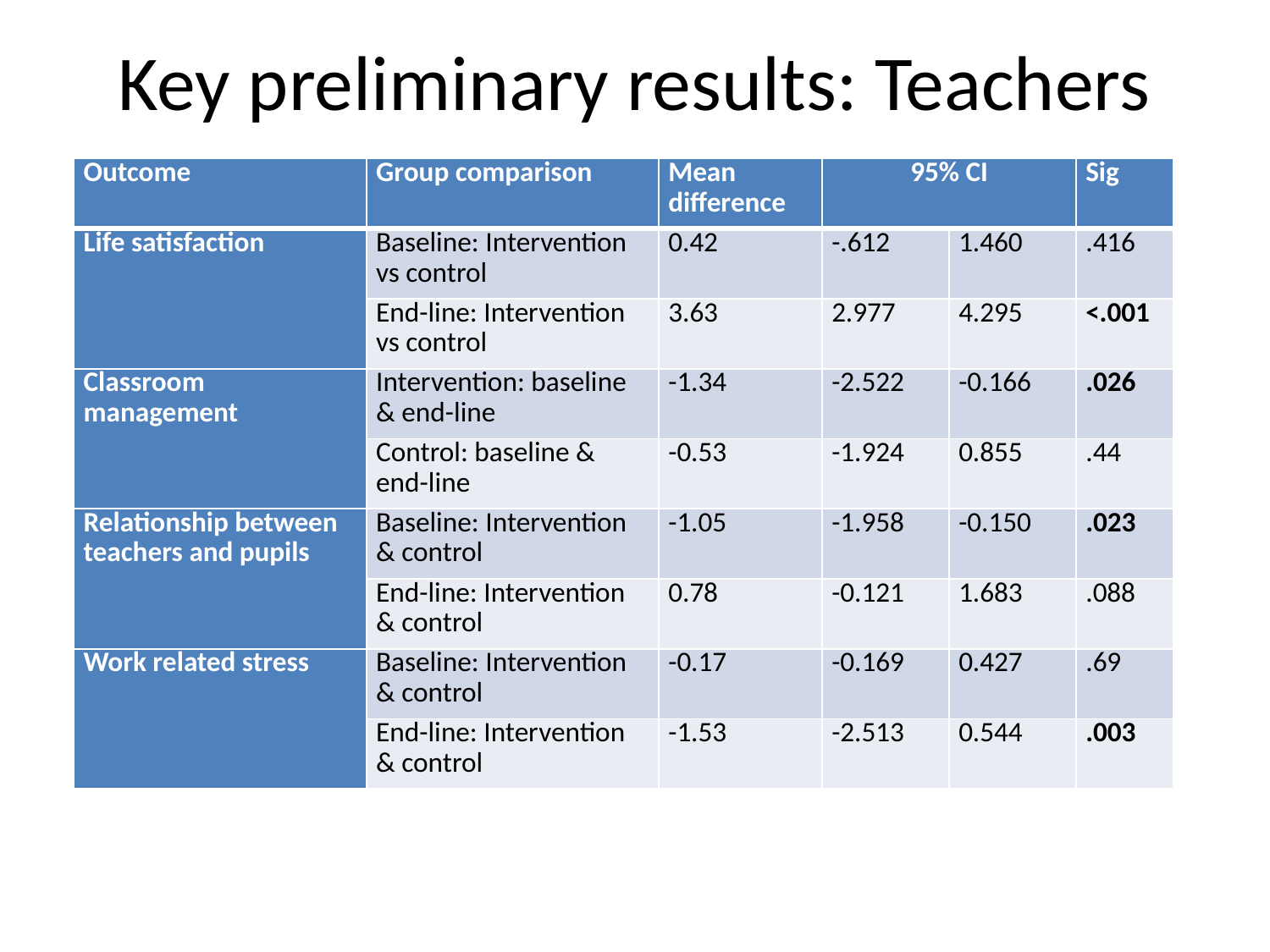

# Key preliminary results: Teachers
| Outcome | Group comparison | Mean difference | 95% CI |  | Sig |
| --- | --- | --- | --- | --- | --- |
| Life satisfaction | Baseline: Intervention vs control | 0.42 | -.612 | 1.460 | .416 |
|  | End-line: Intervention vs control | 3.63 | 2.977 | 4.295 | <.001 |
| Classroom management | Intervention: baseline & end-line | -1.34 | -2.522 | -0.166 | .026 |
|  | Control: baseline & end-line | -0.53 | -1.924 | 0.855 | .44 |
| Relationship between teachers and pupils | Baseline: Intervention & control | -1.05 | -1.958 | -0.150 | .023 |
|  | End-line: Intervention & control | 0.78 | -0.121 | 1.683 | .088 |
| Work related stress | Baseline: Intervention & control | -0.17 | -0.169 | 0.427 | .69 |
|  | End-line: Intervention & control | -1.53 | -2.513 | 0.544 | .003 |